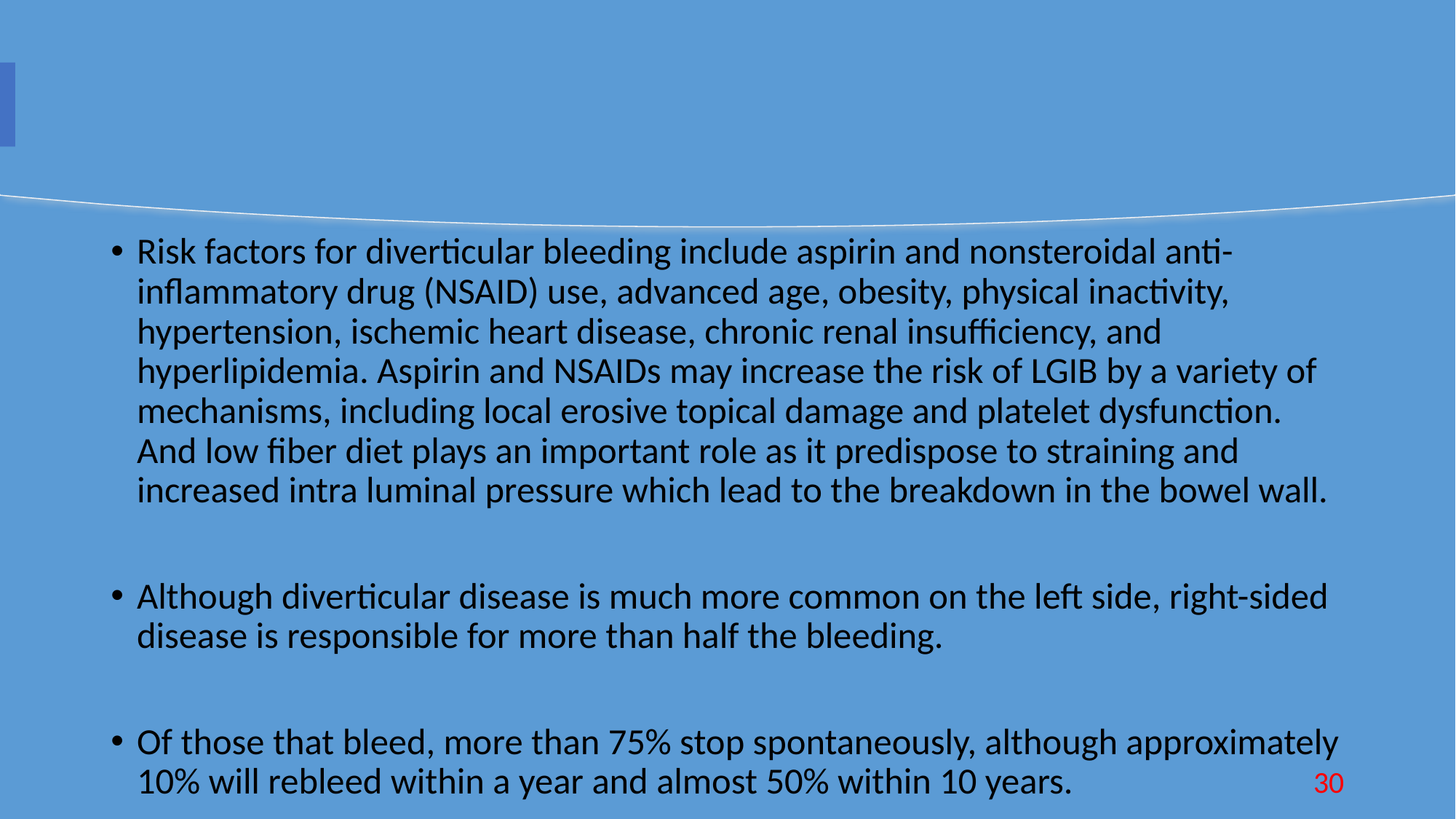

Risk factors for diverticular bleeding include aspirin and nonsteroidal anti-inflammatory drug (NSAID) use, advanced age, obesity, physical inactivity, hypertension, ischemic heart disease, chronic renal insufficiency, and hyperlipidemia. Aspirin and NSAIDs may increase the risk of LGIB by a variety of mechanisms, including local erosive topical damage and platelet dysfunction. And low fiber diet plays an important role as it predispose to straining and increased intra luminal pressure which lead to the breakdown in the bowel wall.

Although diverticular disease is much more common on the left side, right-sided disease is responsible for more than half the bleeding.

Of those that bleed, more than 75% stop spontaneously, although approximately 10% will rebleed within a year and almost 50% within 10 years.

30